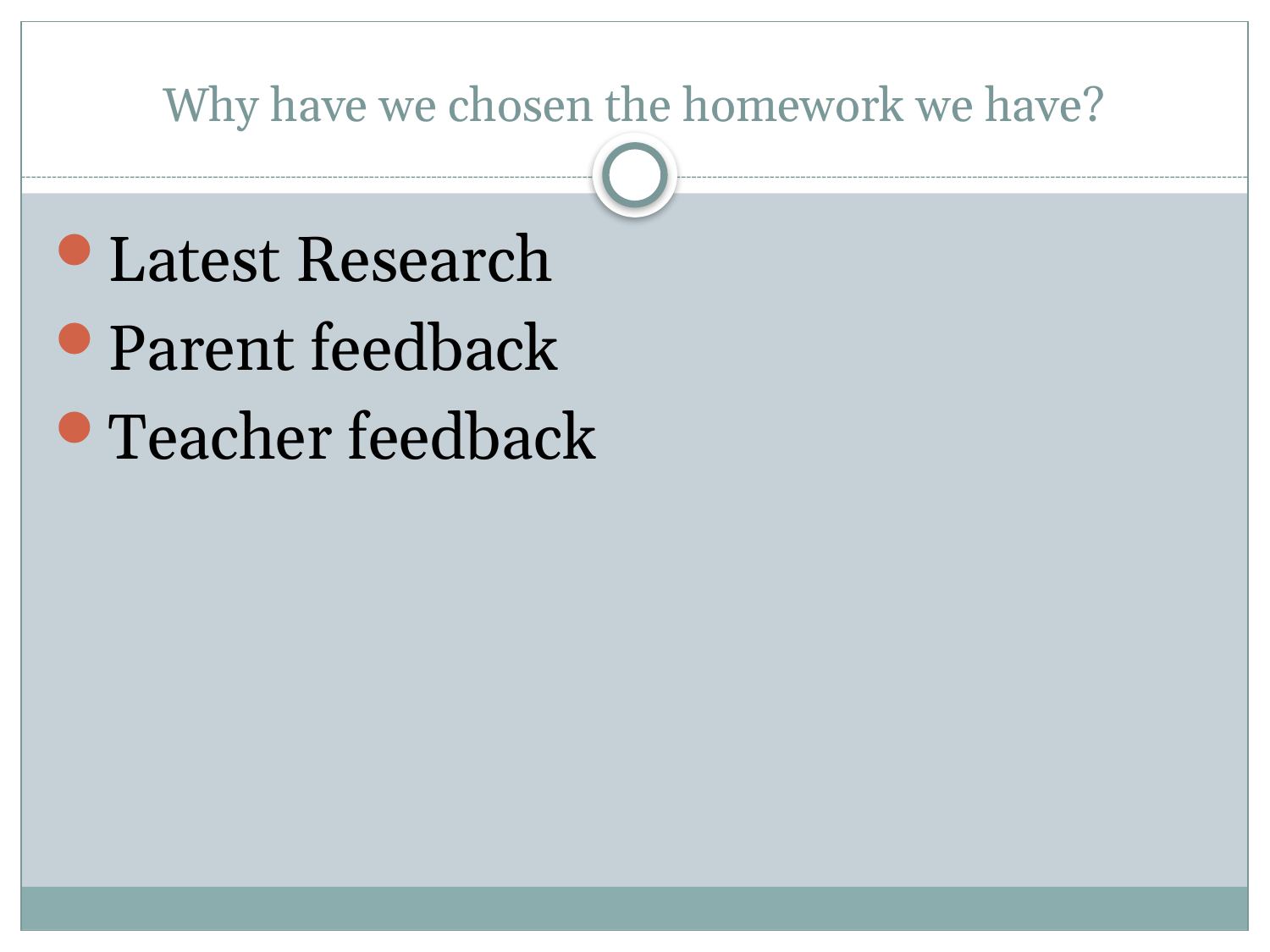

# Why have we chosen the homework we have?
Latest Research
Parent feedback
Teacher feedback